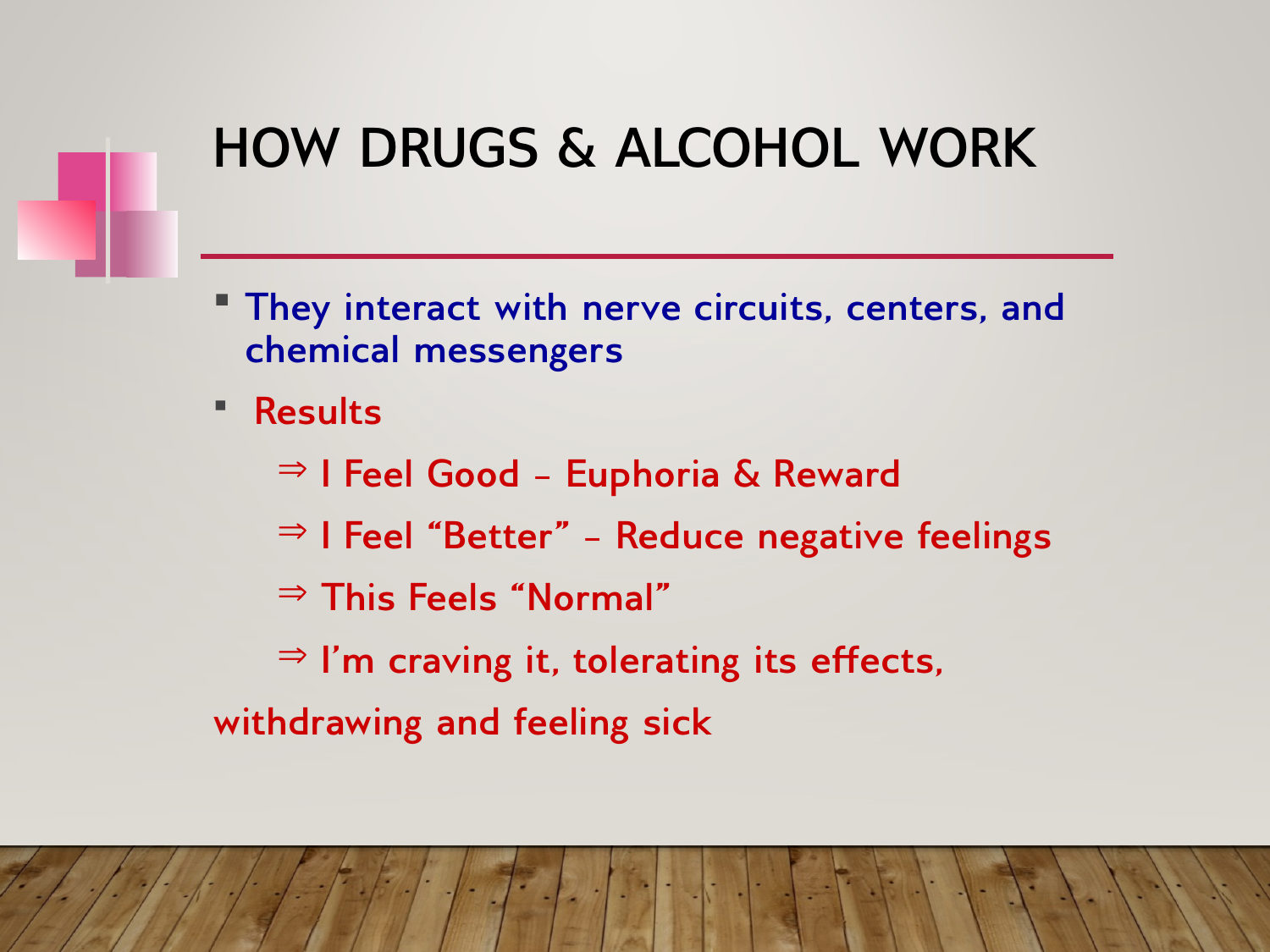

# How Drugs & Alcohol Work
They interact with nerve circuits, centers, and chemical messengers
 Results
 I Feel Good – Euphoria & Reward
 I Feel “Better” – Reduce negative feelings
 This Feels “Normal”
 I’m craving it, tolerating its effects,
		 withdrawing and feeling sick